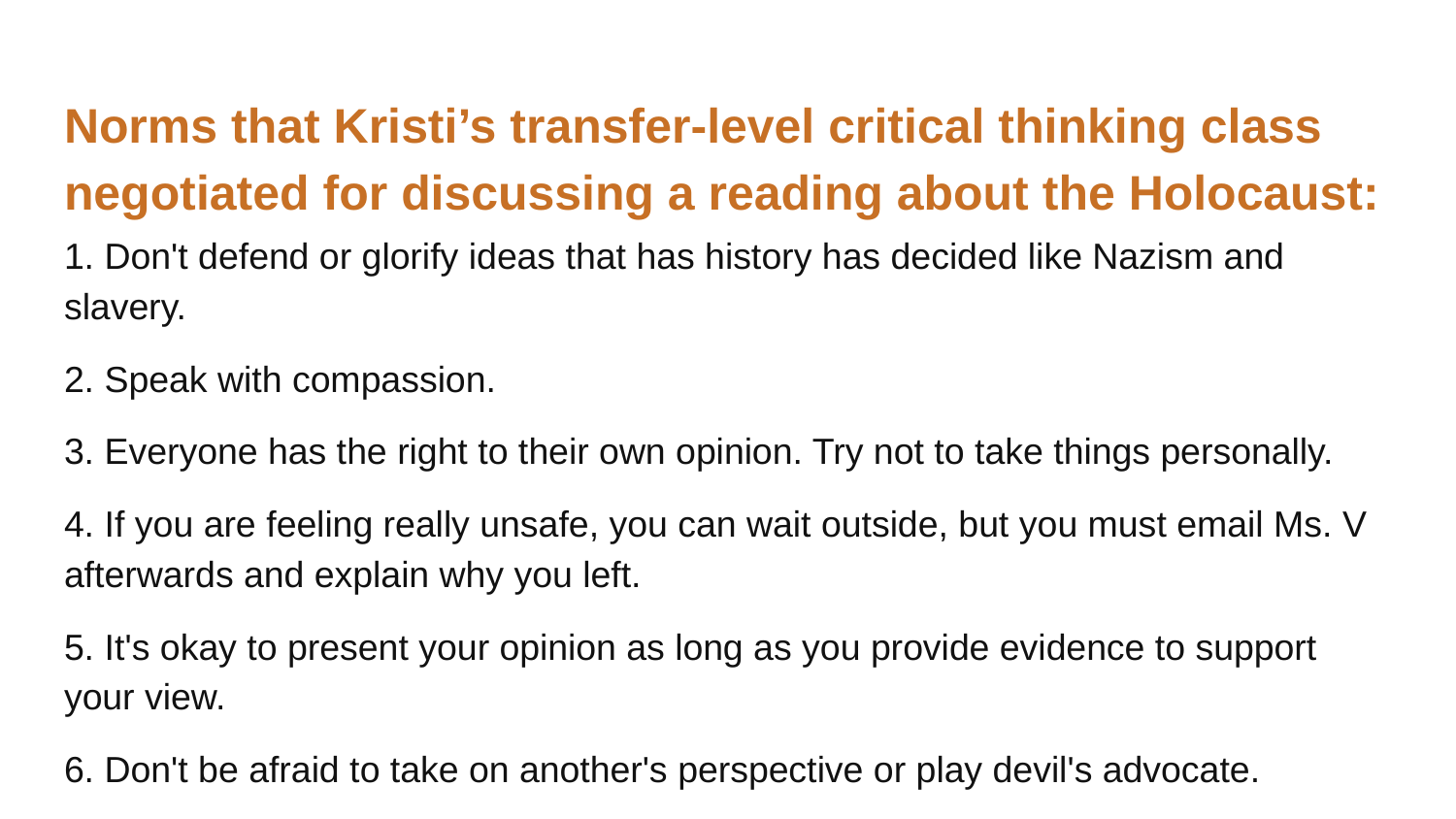

# Norms that Kristi’s transfer-level critical thinking class negotiated for discussing a reading about the Holocaust:
1. Don't defend or glorify ideas that has history has decided like Nazism and slavery.
2. Speak with compassion.
3. Everyone has the right to their own opinion. Try not to take things personally.
4. If you are feeling really unsafe, you can wait outside, but you must email Ms. V afterwards and explain why you left.
5. It's okay to present your opinion as long as you provide evidence to support your view.
6. Don't be afraid to take on another's perspective or play devil's advocate.